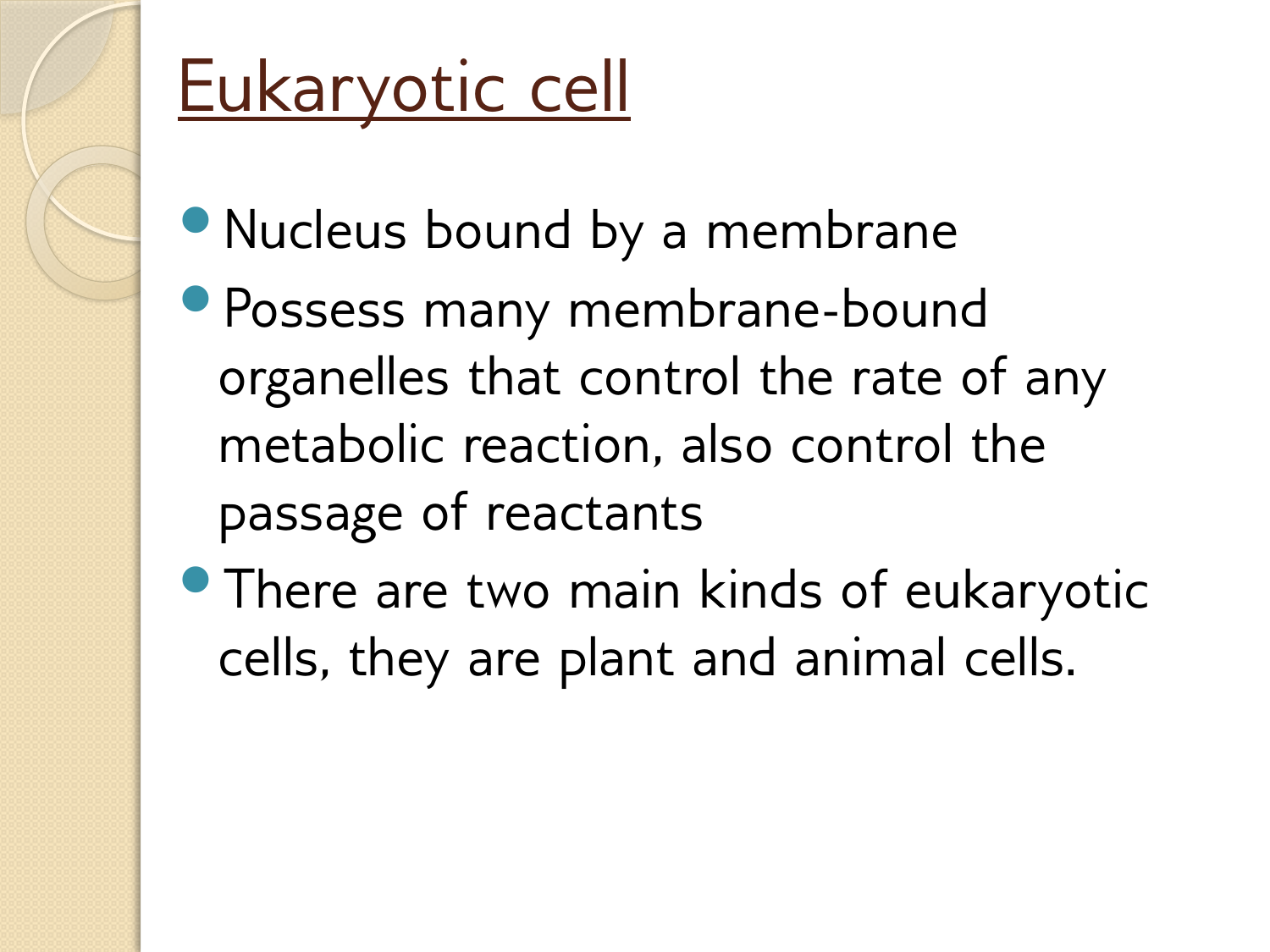

# Eukaryotic cell
Nucleus bound by a membrane
Possess many membrane-bound organelles that control the rate of any metabolic reaction, also control the passage of reactants
There are two main kinds of eukaryotic cells, they are plant and animal cells.